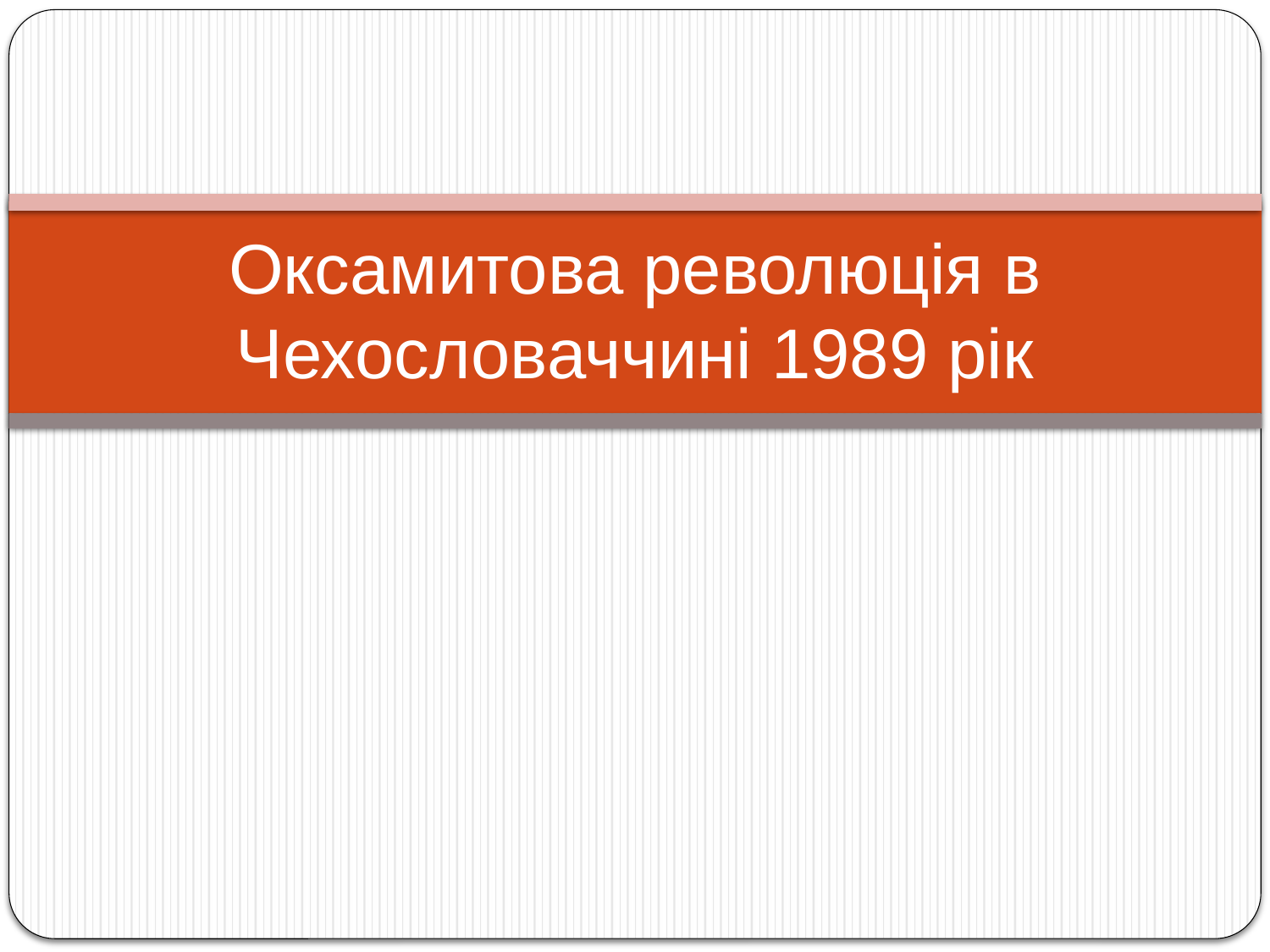

# Оксамитова революція в Чехословаччині 1989 рік